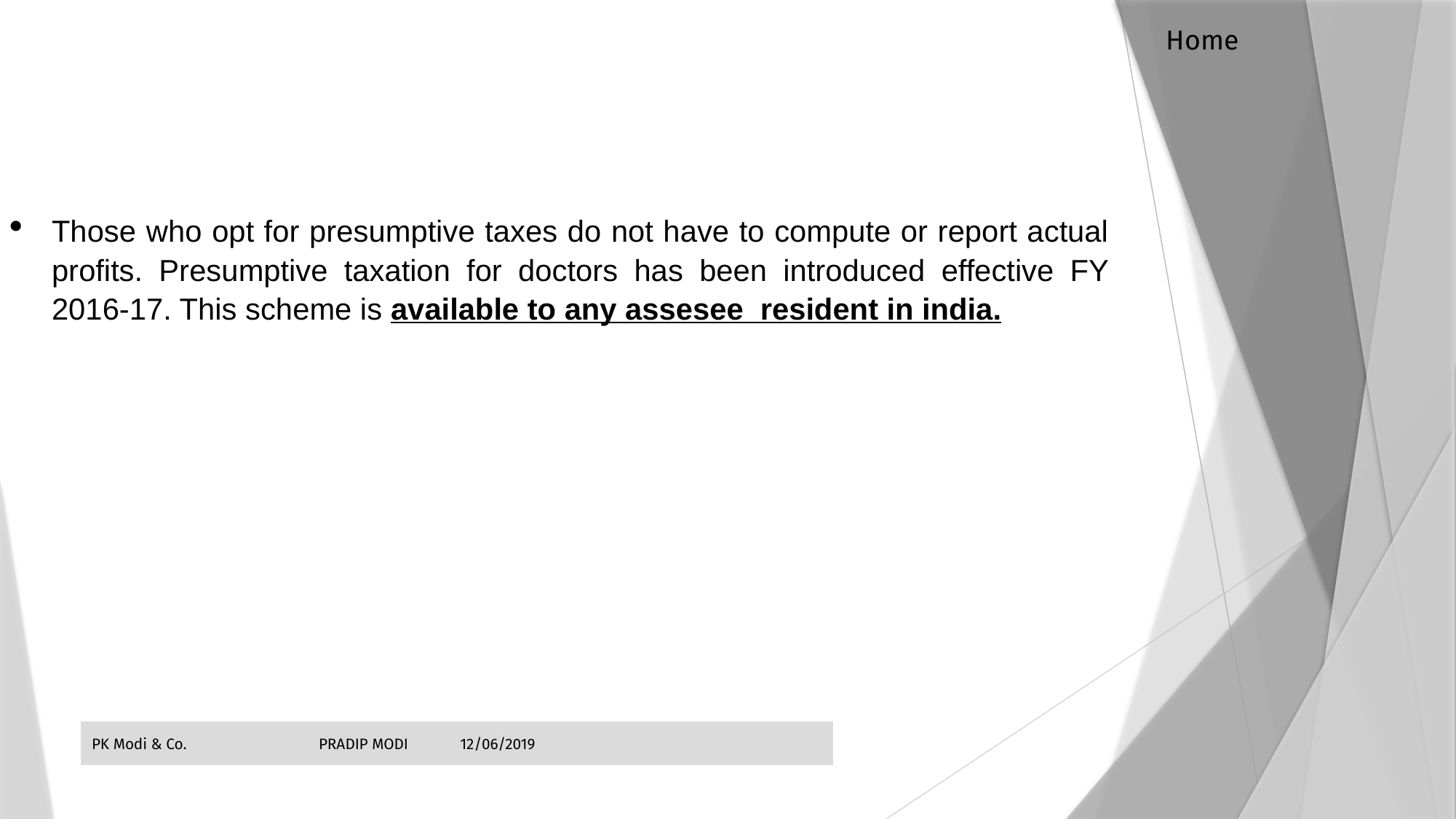

Home
Those who opt for presumptive taxes do not have to compute or report actual profits. Presumptive taxation for doctors has been introduced effective FY 2016-17. This scheme is available to any assesee  resident in india.
PK Modi & Co.                                 PRADIP MODI             12/06/2019